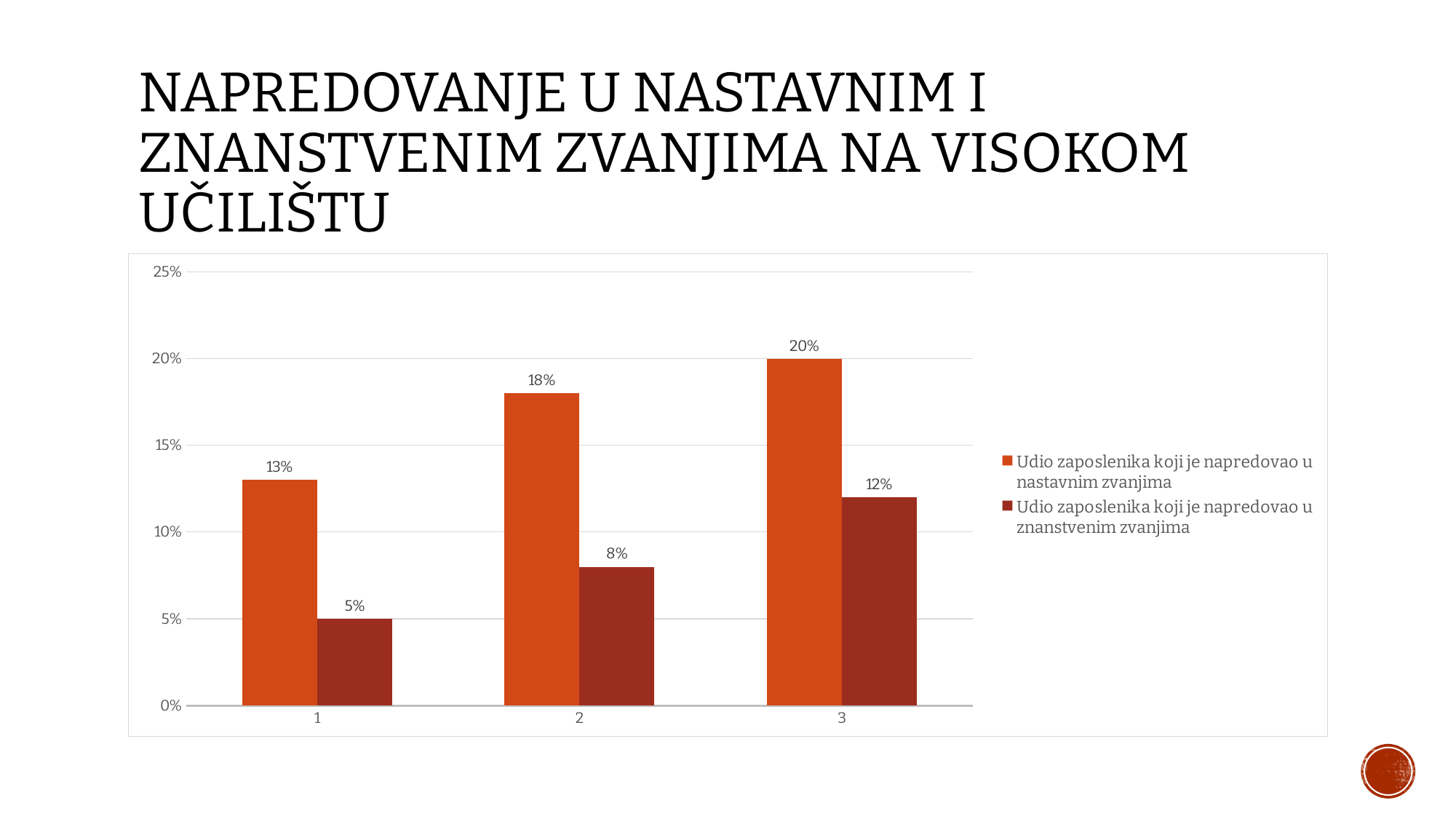

# Napredovanje u nastavnim i znanstvenim zvanjima na visokom učilištu

### Chart

| Category | Udio zaposlenika koji je napredovao u nastavnim zvanjima | Udio zaposlenika koji je napredovao u znanstvenim zvanjima |
|---|---|---|